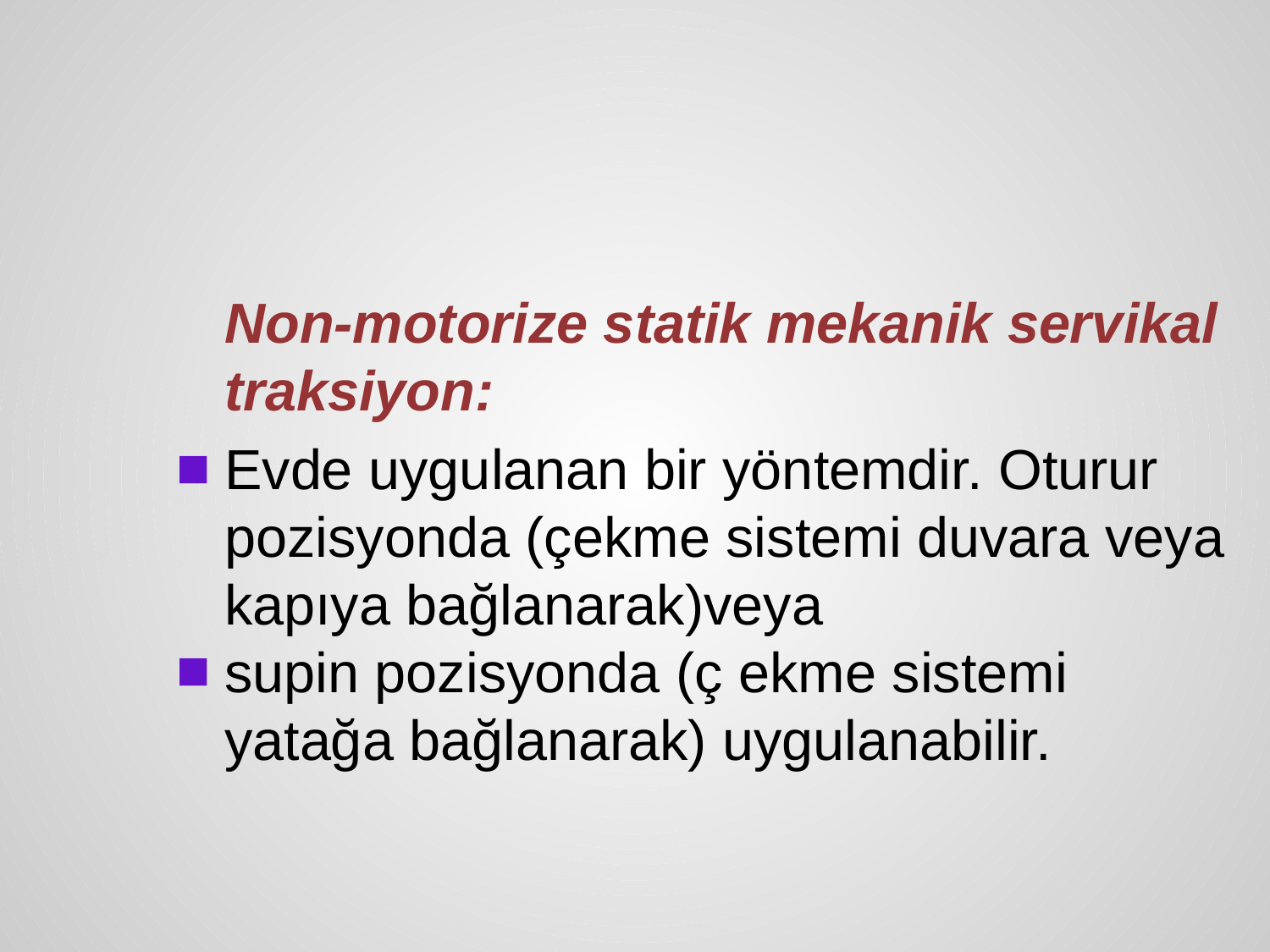

#
	Non-motorize statik mekanik servikal traksiyon:
Evde uygulanan bir yöntemdir. Oturur pozisyonda (çekme sistemi duvara veya kapıya bağlanarak)veya
supin pozisyonda (ç ekme sistemi yatağa bağlanarak) uygulanabilir.